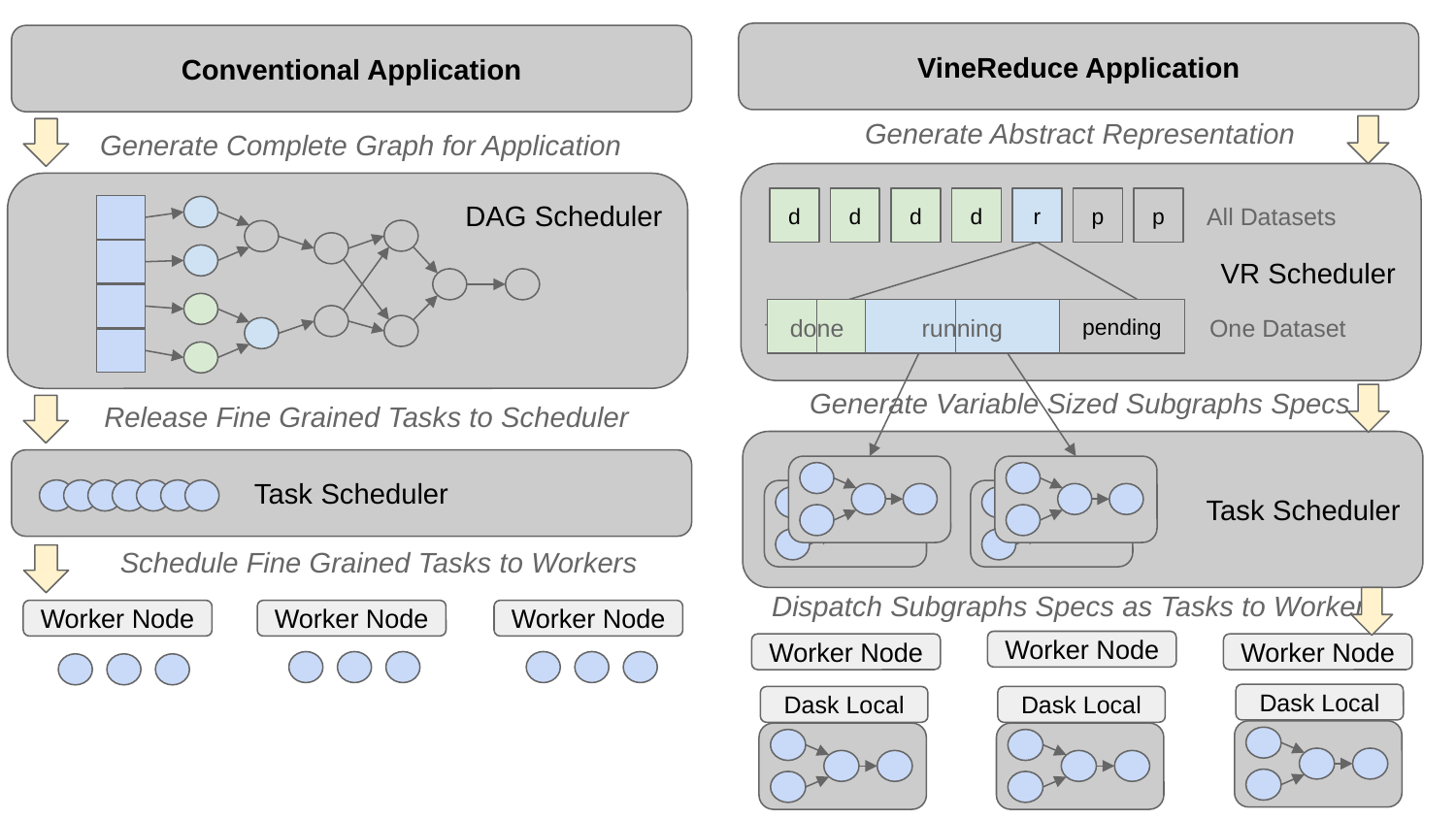

VineReduce Application
Generate Abstract Representation

VR Scheduler
All Datasets
d
d
d
d
r
p
p
running
done
One Dataset

pending
Generate Variable Sized Subgraphs Specs

Task Scheduler

Dispatch Subgraphs Specs as Tasks to Workers

Worker Node
Worker Node
Worker Node
Dask Local
Dask Local
Dask Local

Conventional Application
Generate Complete Graph for Application

DAG Scheduler

Release Fine Grained Tasks to Scheduler

Task Scheduler

Schedule Fine Grained Tasks to Workers

Worker Node
Worker Node
Worker Node